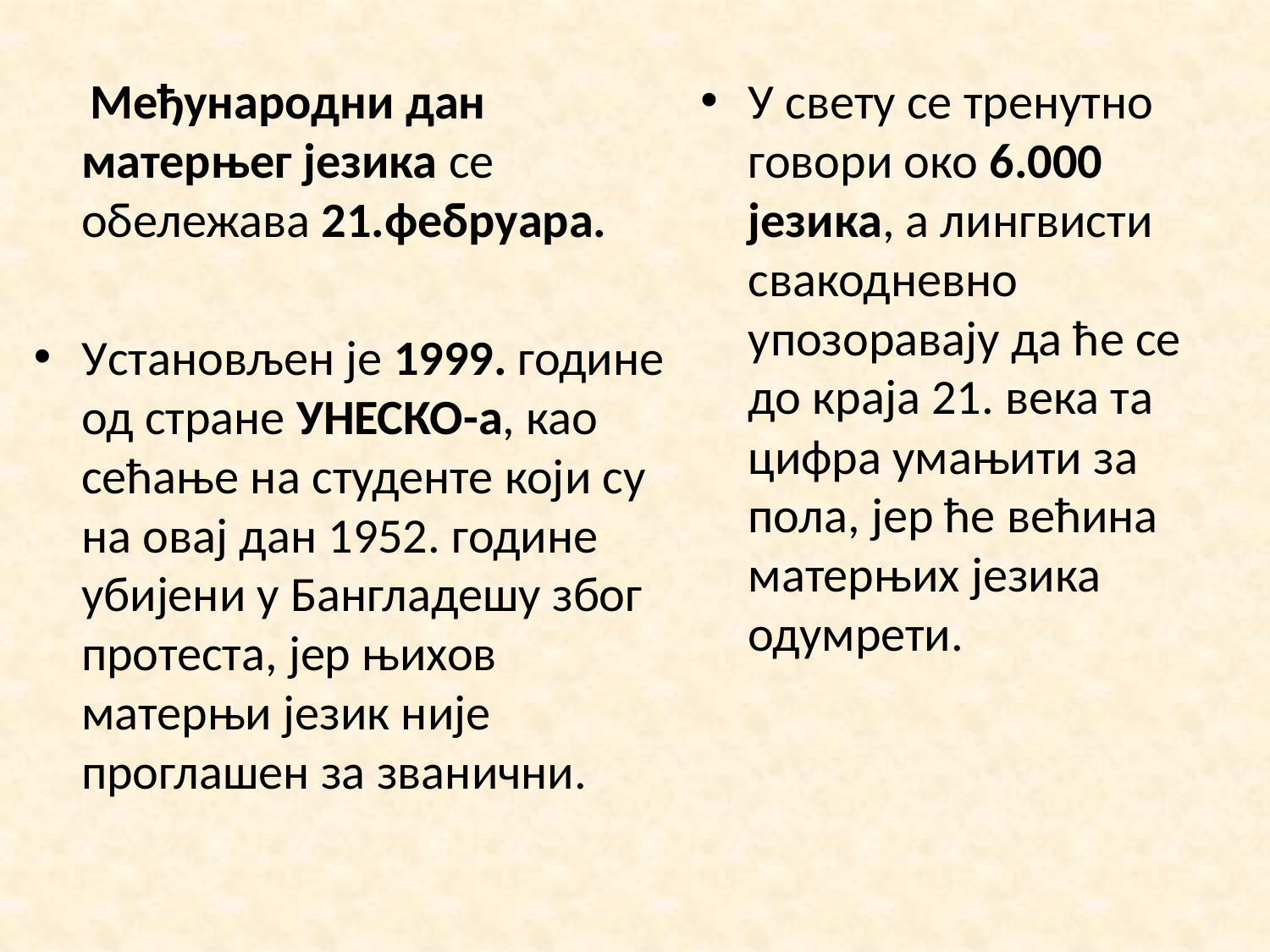

Међународни дан матерњег језика се обележава 21.фебруара.

Установљен је 1999. године од стране УНЕСКО-а, као сећање на студенте који су на овај дан 1952. године убијени у Бангладешу због протеста, јер њихов матерњи језик није проглашен за званични.

У свету се тренутно говори око 6.000 језика, а лингвисти свакодневно упозоравају да ће се до краја 21. века та цифра умањити за пола, јер ће већина матерњих језика одумрети.